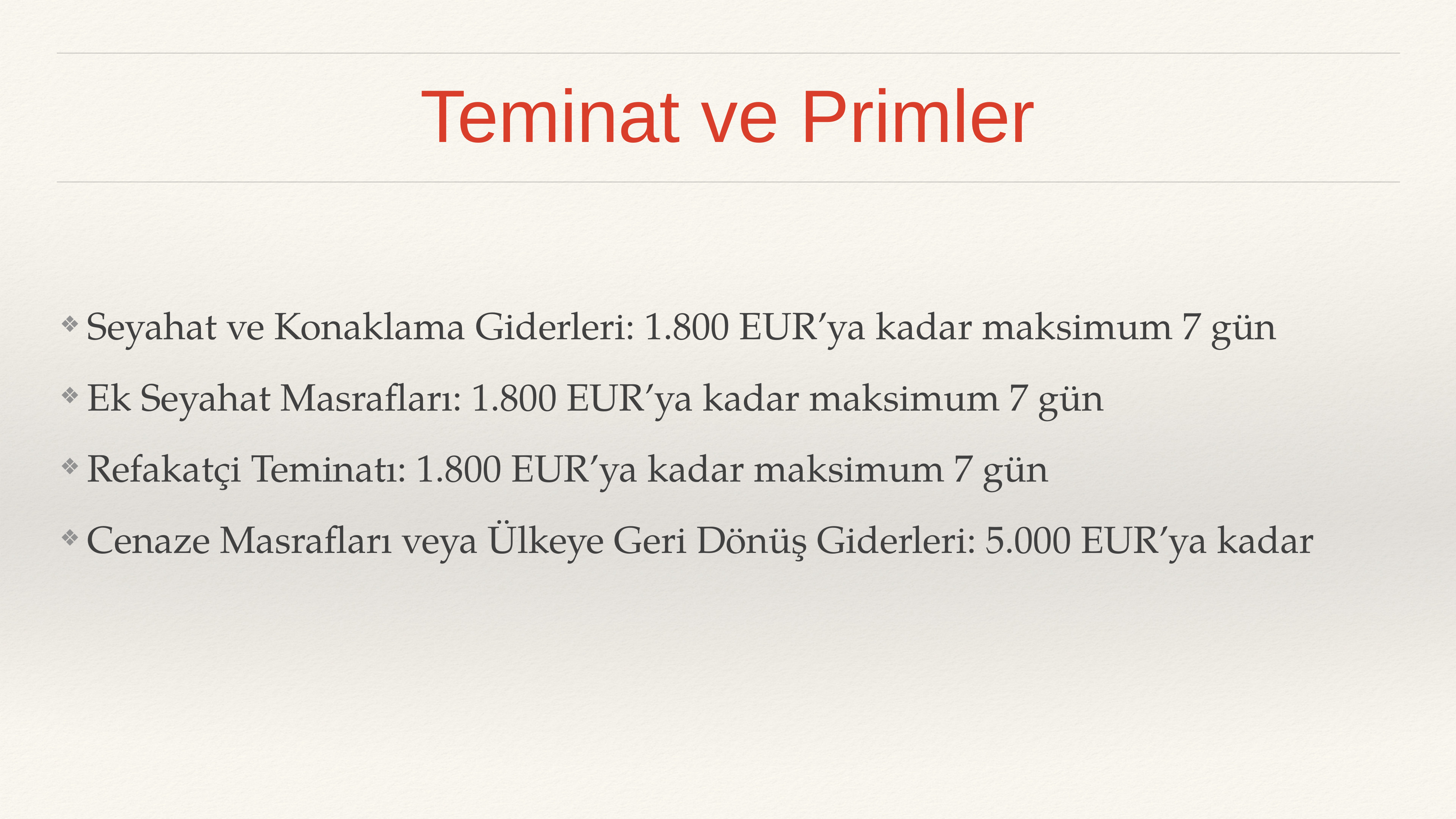

# Teminat ve Primler
Seyahat ve Konaklama Giderleri: 1.800 EUR’ya kadar maksimum 7 gün
Ek Seyahat Masrafları: 1.800 EUR’ya kadar maksimum 7 gün
Refakatçi Teminatı: 1.800 EUR’ya kadar maksimum 7 gün
Cenaze Masrafları veya Ülkeye Geri Dönüş Giderleri: 5.000 EUR’ya kadar